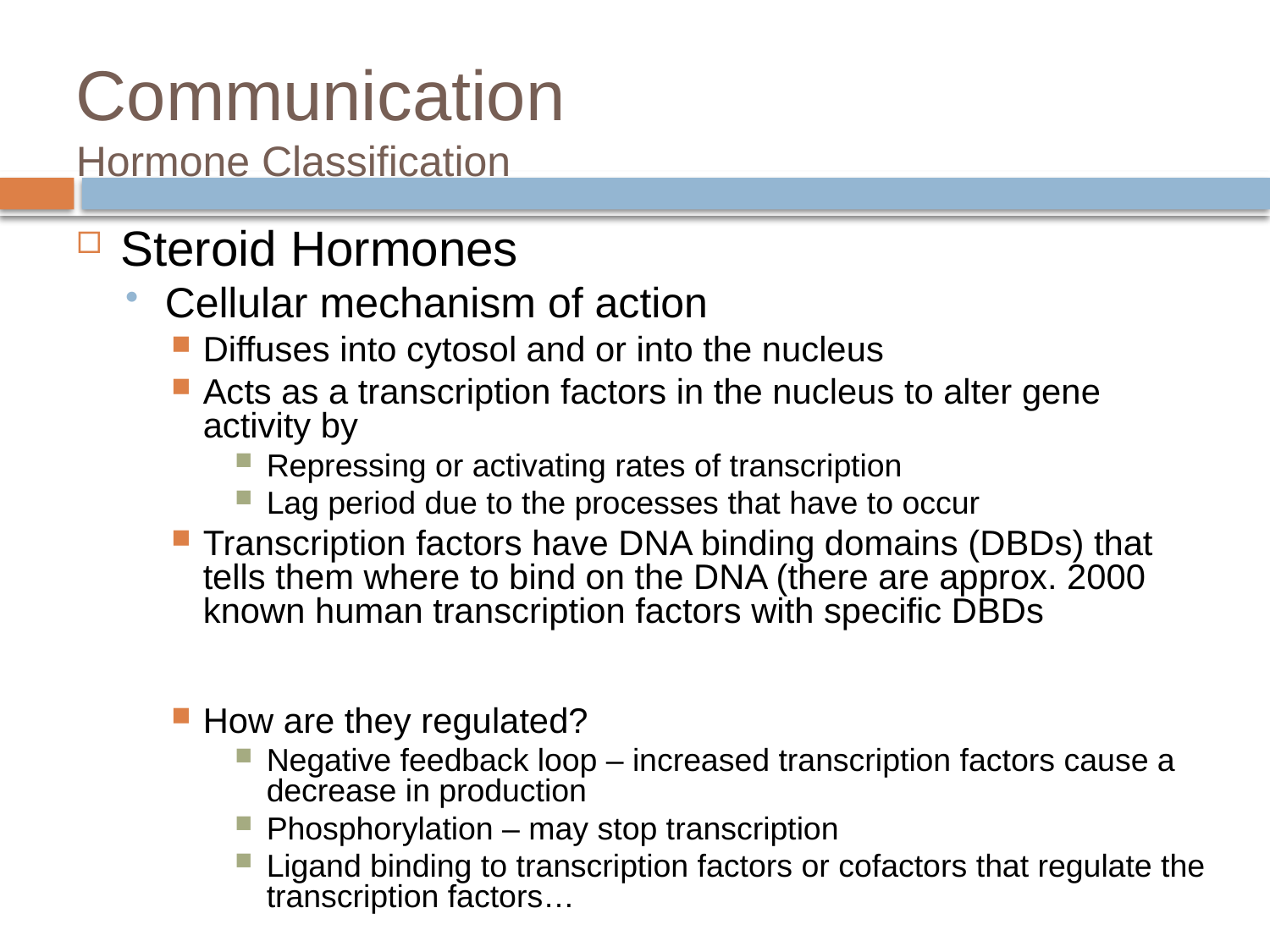

# Communication Hormone Classification
Steroid Hormones
Cellular mechanism of action
Diffuses into cytosol and or into the nucleus
Acts as a transcription factors in the nucleus to alter gene activity by
Repressing or activating rates of transcription
Lag period due to the processes that have to occur
Transcription factors have DNA binding domains (DBDs) that tells them where to bind on the DNA (there are approx. 2000 known human transcription factors with specific DBDs

How are they regulated?
Negative feedback loop – increased transcription factors cause a decrease in production
Phosphorylation – may stop transcription
Ligand binding to transcription factors or cofactors that regulate the transcription factors…